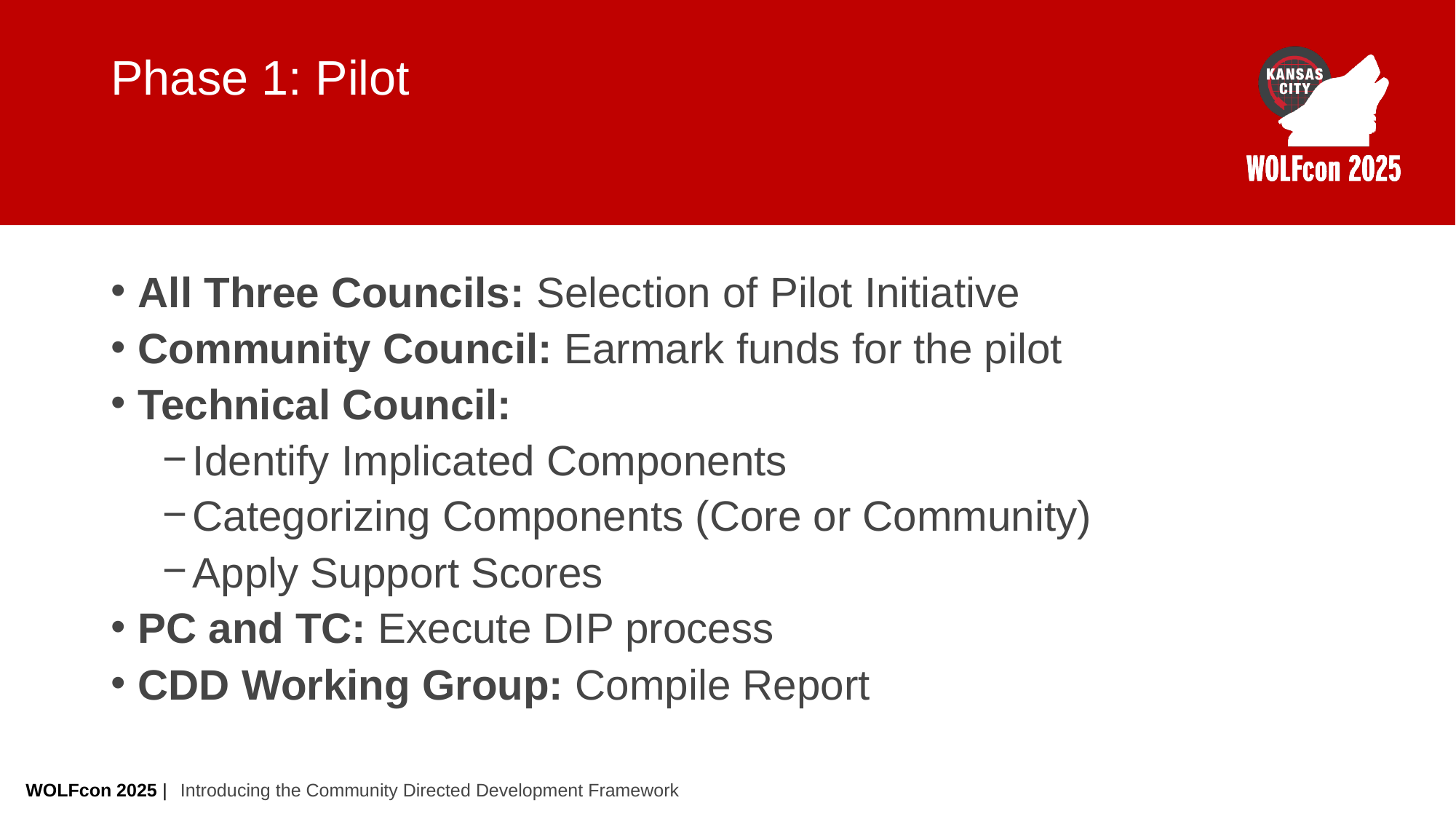

# Phase 1: Pilot

All Three Councils: Selection of Pilot Initiative
Community Council: Earmark funds for the pilot
Technical Council:
Identify Implicated Components
Categorizing Components (Core or Community)
Apply Support Scores
PC and TC: Execute DIP process
CDD Working Group: Compile Report
Introducing the Community Directed Development Framework